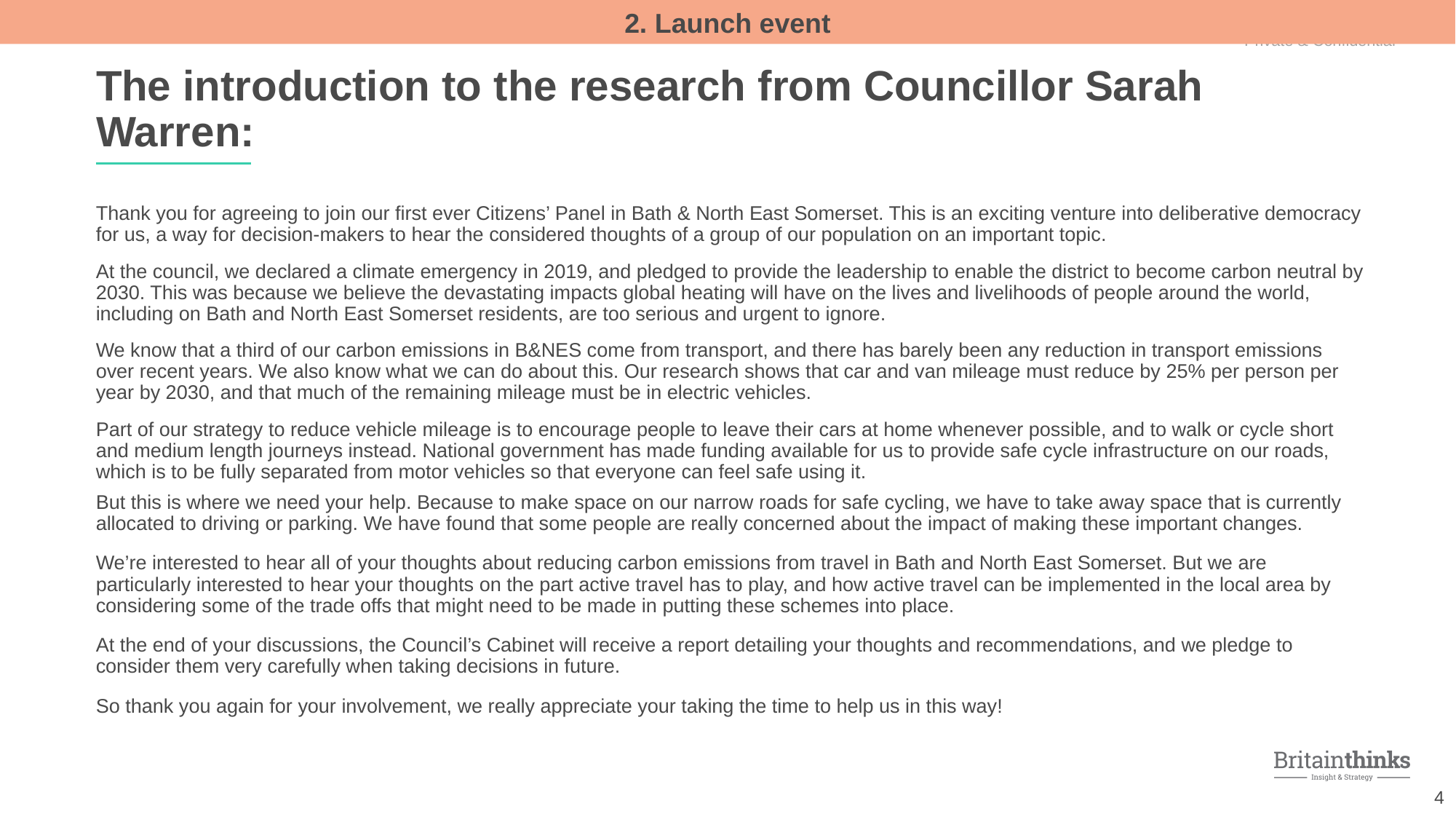

2. Launch event
The introduction to the research from Councillor Sarah Warren:
Thank you for agreeing to join our first ever Citizens’ Panel in Bath & North East Somerset. This is an exciting venture into deliberative democracy for us, a way for decision-makers to hear the considered thoughts of a group of our population on an important topic.
At the council, we declared a climate emergency in 2019, and pledged to provide the leadership to enable the district to become carbon neutral by 2030. This was because we believe the devastating impacts global heating will have on the lives and livelihoods of people around the world, including on Bath and North East Somerset residents, are too serious and urgent to ignore.
We know that a third of our carbon emissions in B&NES come from transport, and there has barely been any reduction in transport emissions over recent years. We also know what we can do about this. Our research shows that car and van mileage must reduce by 25% per person per year by 2030, and that much of the remaining mileage must be in electric vehicles.
Part of our strategy to reduce vehicle mileage is to encourage people to leave their cars at home whenever possible, and to walk or cycle short and medium length journeys instead. National government has made funding available for us to provide safe cycle infrastructure on our roads, which is to be fully separated from motor vehicles so that everyone can feel safe using it.
But this is where we need your help. Because to make space on our narrow roads for safe cycling, we have to take away space that is currently allocated to driving or parking. We have found that some people are really concerned about the impact of making these important changes.
We’re interested to hear all of your thoughts about reducing carbon emissions from travel in Bath and North East Somerset. But we are particularly interested to hear your thoughts on the part active travel has to play, and how active travel can be implemented in the local area by considering some of the trade offs that might need to be made in putting these schemes into place.
At the end of your discussions, the Council’s Cabinet will receive a report detailing your thoughts and recommendations, and we pledge to consider them very carefully when taking decisions in future.
So thank you again for your involvement, we really appreciate your taking the time to help us in this way!